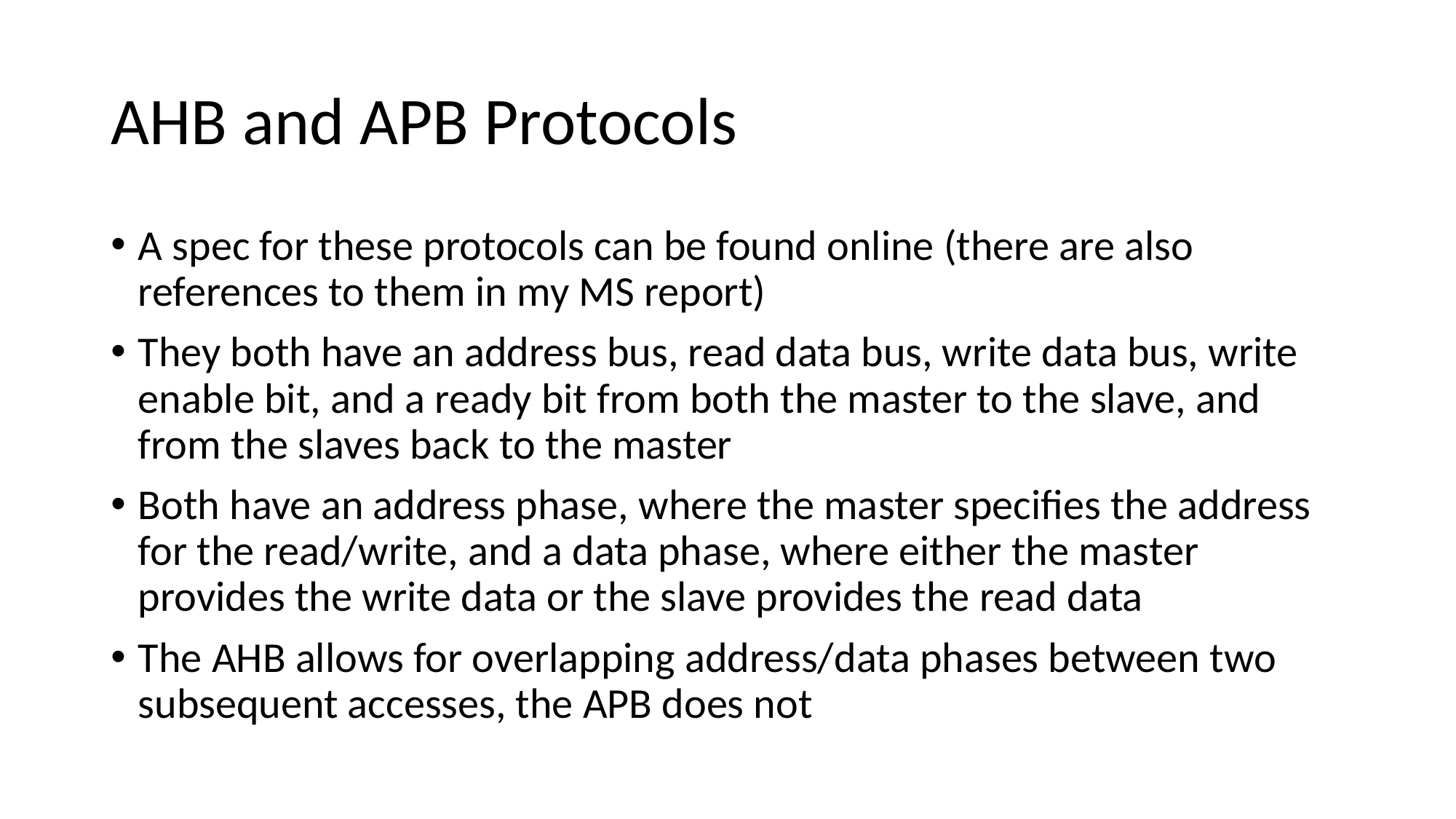

# AHB and APB Protocols
A spec for these protocols can be found online (there are also references to them in my MS report)
They both have an address bus, read data bus, write data bus, write enable bit, and a ready bit from both the master to the slave, and from the slaves back to the master
Both have an address phase, where the master specifies the address for the read/write, and a data phase, where either the master provides the write data or the slave provides the read data
The AHB allows for overlapping address/data phases between two subsequent accesses, the APB does not